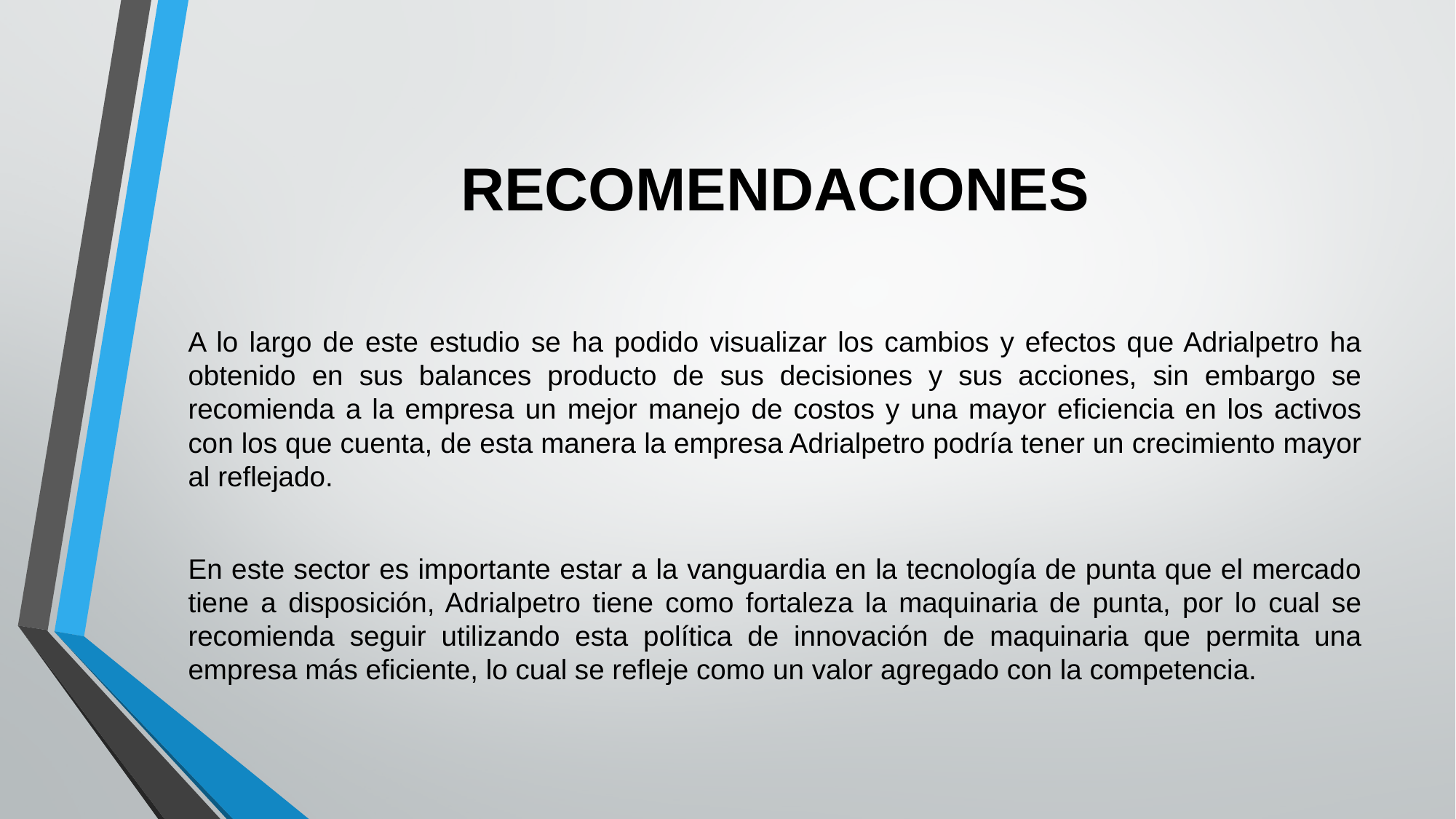

# RECOMENDACIONES
A lo largo de este estudio se ha podido visualizar los cambios y efectos que Adrialpetro ha obtenido en sus balances producto de sus decisiones y sus acciones, sin embargo se recomienda a la empresa un mejor manejo de costos y una mayor eficiencia en los activos con los que cuenta, de esta manera la empresa Adrialpetro podría tener un crecimiento mayor al reflejado.

En este sector es importante estar a la vanguardia en la tecnología de punta que el mercado tiene a disposición, Adrialpetro tiene como fortaleza la maquinaria de punta, por lo cual se recomienda seguir utilizando esta política de innovación de maquinaria que permita una empresa más eficiente, lo cual se refleje como un valor agregado con la competencia.